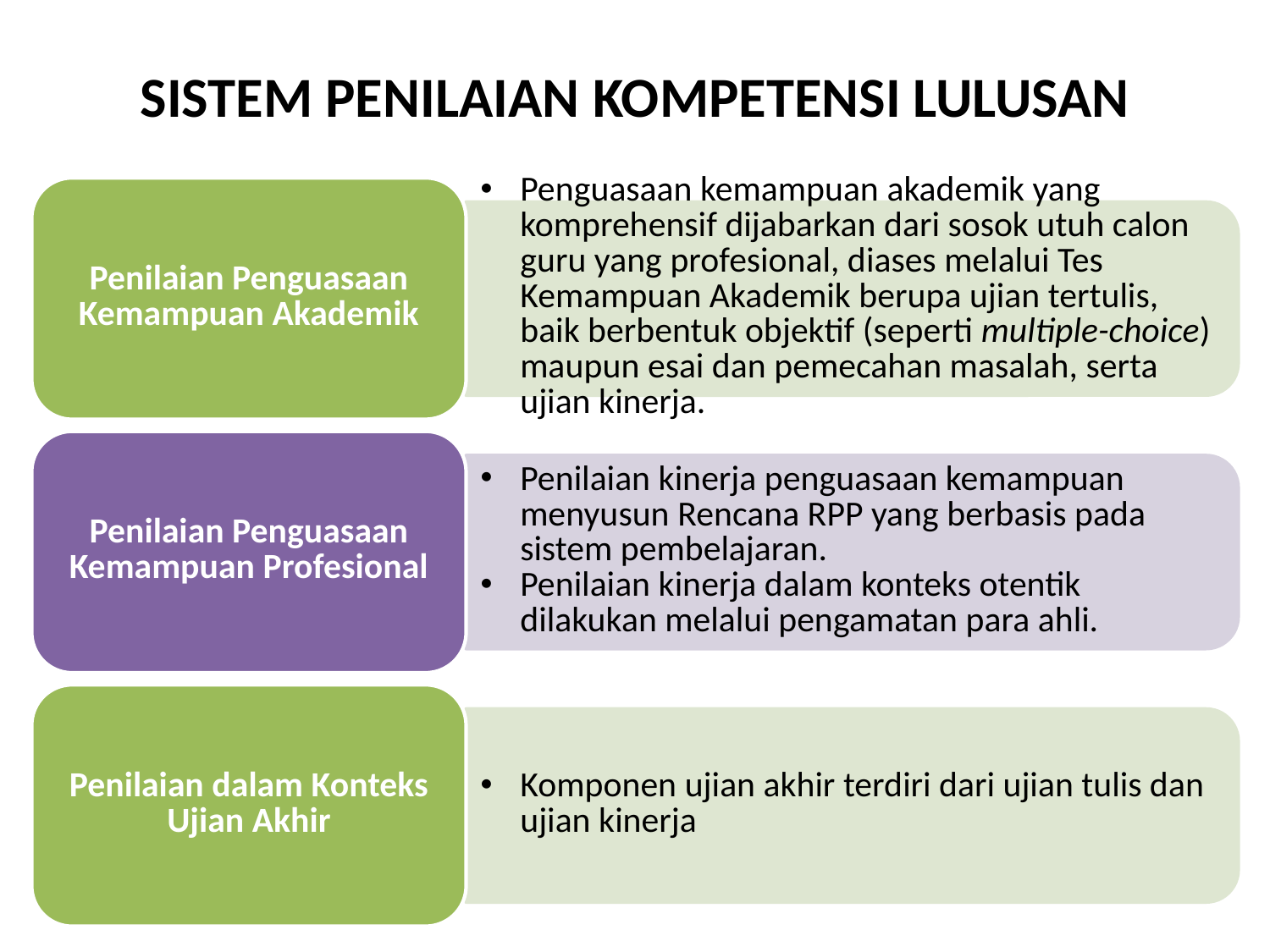

# SISTEM PENILAIAN KOMPETENSI LULUSAN
Penilaian Penguasaan Kemampuan Akademik
Penguasaan kemampuan akademik yang komprehensif dijabarkan dari sosok utuh calon guru yang profesional, diases melalui Tes Kemampuan Akademik berupa ujian tertulis, baik berbentuk objektif (seperti multiple-choice) maupun esai dan pemecahan masalah, serta ujian kinerja.
Penilaian Penguasaan Kemampuan Profesional
Penilaian kinerja penguasaan kemampuan menyusun Rencana RPP yang berbasis pada sistem pembelajaran.
Penilaian kinerja dalam konteks otentik dilakukan melalui pengamatan para ahli.
Penilaian dalam Konteks Ujian Akhir
Komponen ujian akhir terdiri dari ujian tulis dan ujian kinerja